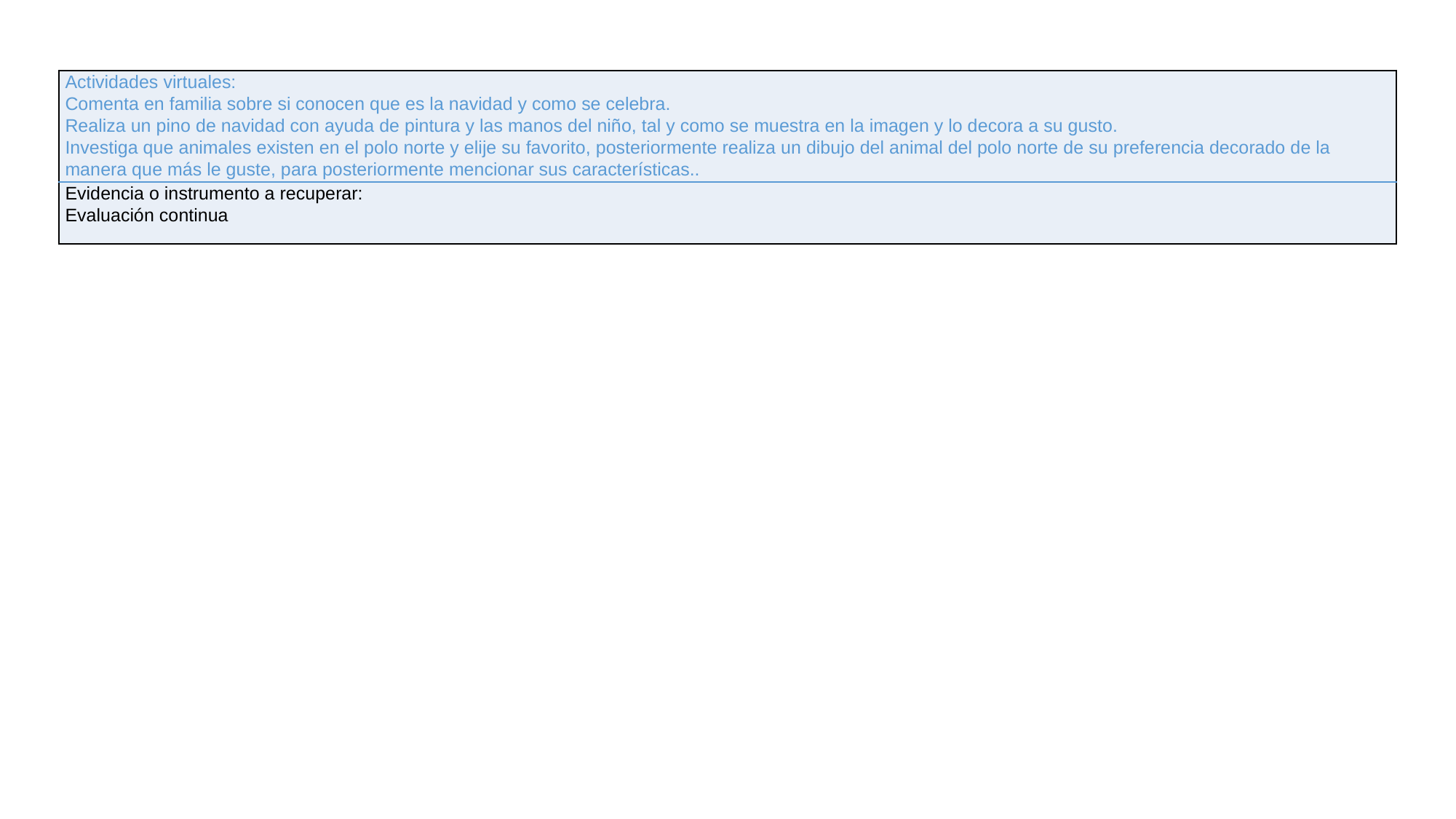

| Actividades virtuales: Comenta en familia sobre si conocen que es la navidad y como se celebra. Realiza un pino de navidad con ayuda de pintura y las manos del niño, tal y como se muestra en la imagen y lo decora a su gusto. Investiga que animales existen en el polo norte y elije su favorito, posteriormente realiza un dibujo del animal del polo norte de su preferencia decorado de la manera que más le guste, para posteriormente mencionar sus características.. |
| --- |
| Evidencia o instrumento a recuperar: Evaluación continua |